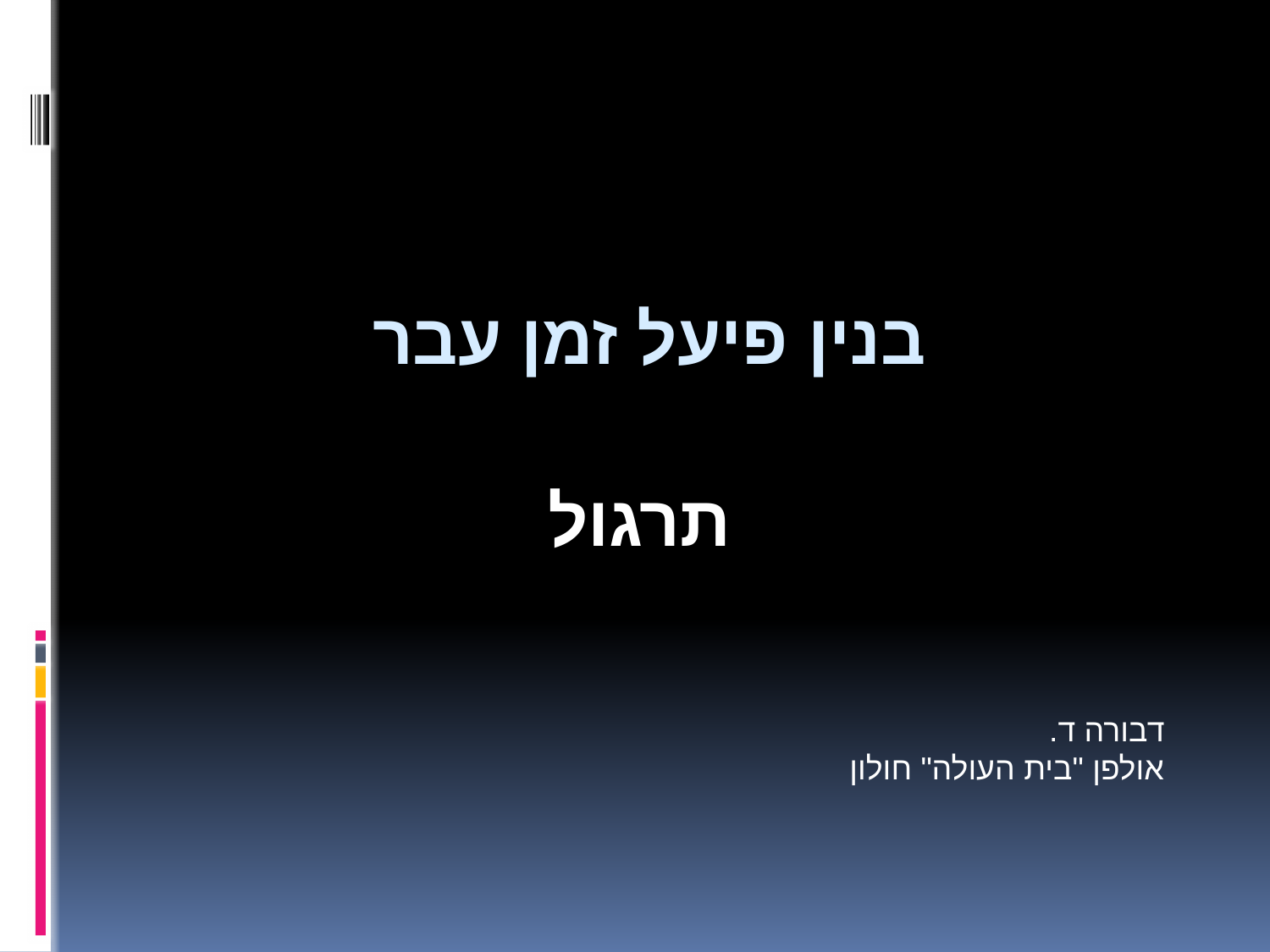

# בנין פיעל זמן עבר
תרגול
דבורה ד.
אולפן "בית העולה" חולון